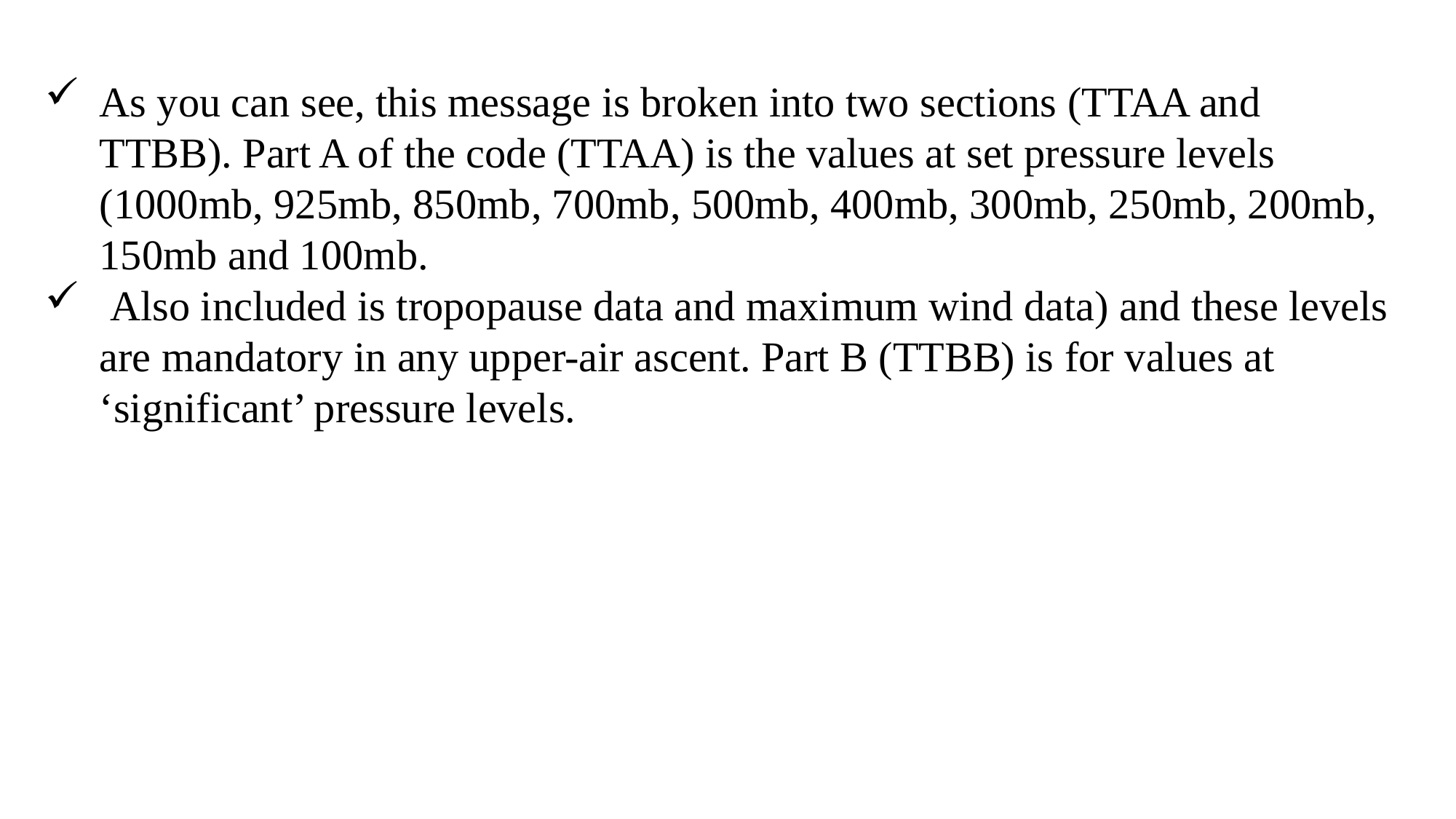

As you can see, this message is broken into two sections (TTAA and TTBB). Part A of the code (TTAA) is the values at set pressure levels (1000mb, 925mb, 850mb, 700mb, 500mb, 400mb, 300mb, 250mb, 200mb, 150mb and 100mb.
 Also included is tropopause data and maximum wind data) and these levels are mandatory in any upper-air ascent. Part B (TTBB) is for values at ‘significant’ pressure levels.